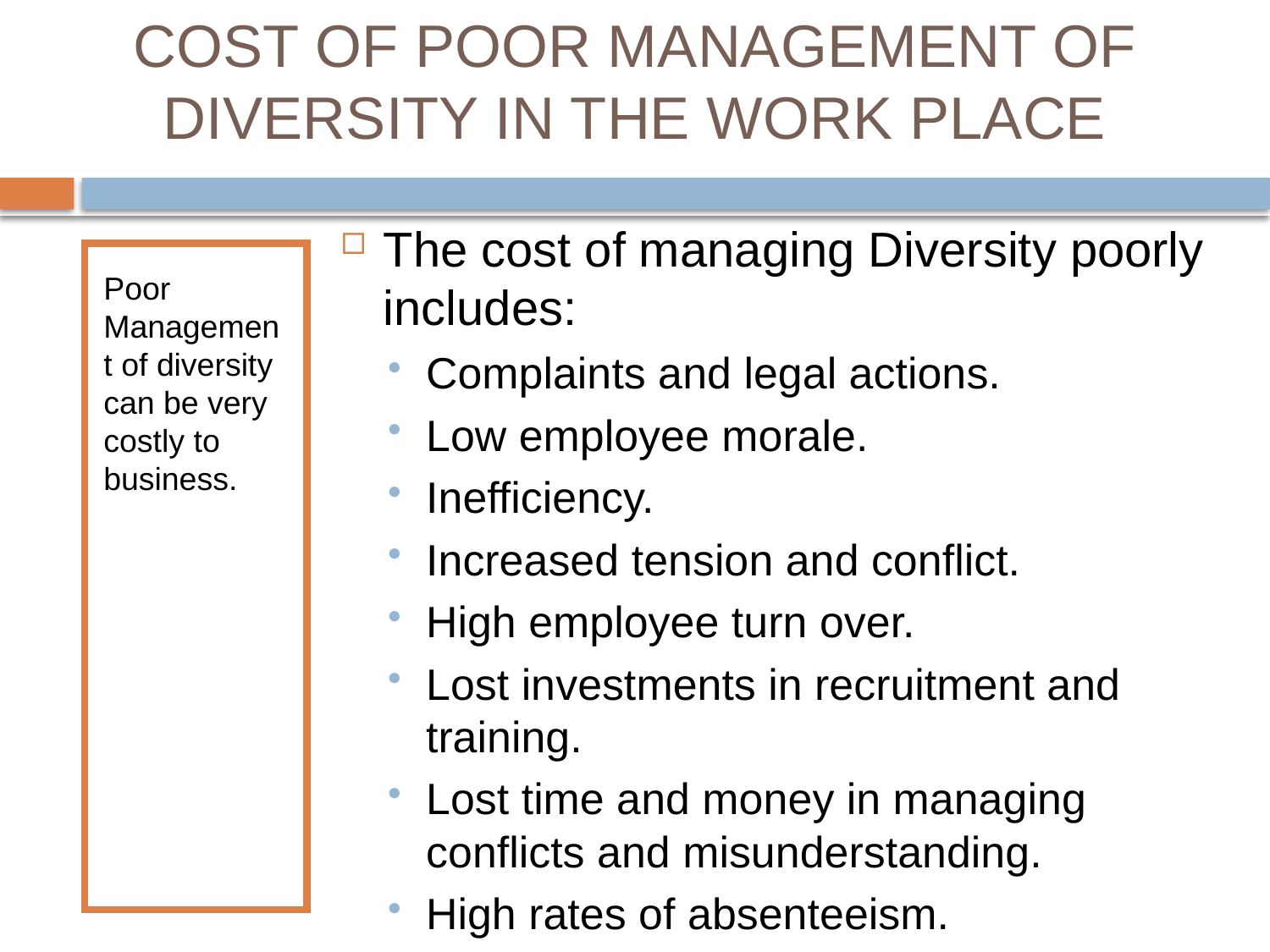

# COST OF POOR MANAGEMENT OF DIVERSITY IN THE WORK PLACE
The cost of managing Diversity poorly includes:
Complaints and legal actions.
Low employee morale.
Inefficiency.
Increased tension and conflict.
High employee turn over.
Lost investments in recruitment and training.
Lost time and money in managing conflicts and misunderstanding.
High rates of absenteeism.
Poor Management of diversity can be very costly to business.